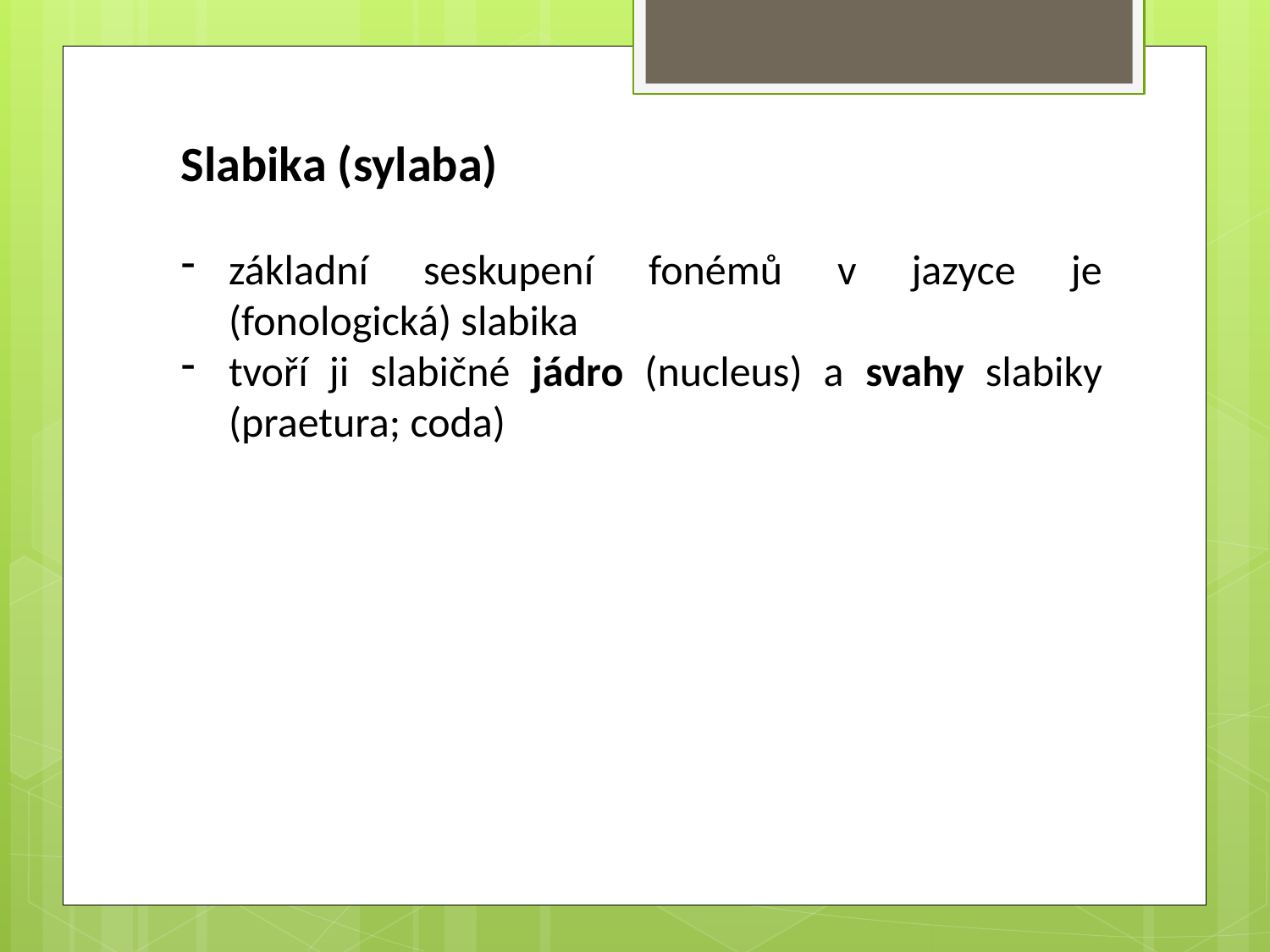

Slabika (sylaba)

základní seskupení fonémů v jazyce je (fonologická) slabika
tvoří ji slabičné jádro (nucleus) a svahy slabiky (praetura; coda)